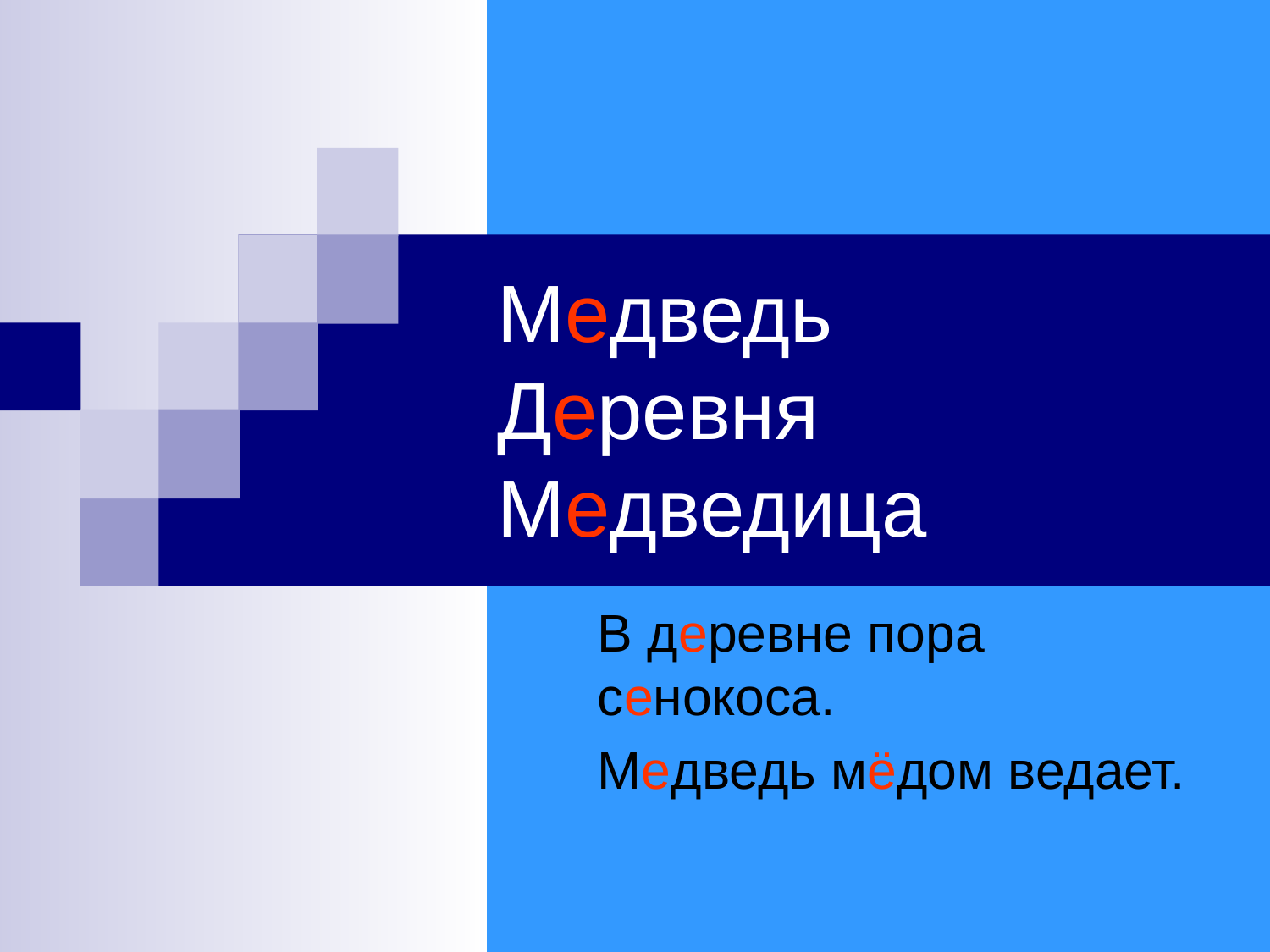

# Медведь Деревня Медведица
В деревне пора сенокоса.
Медведь мёдом ведает.